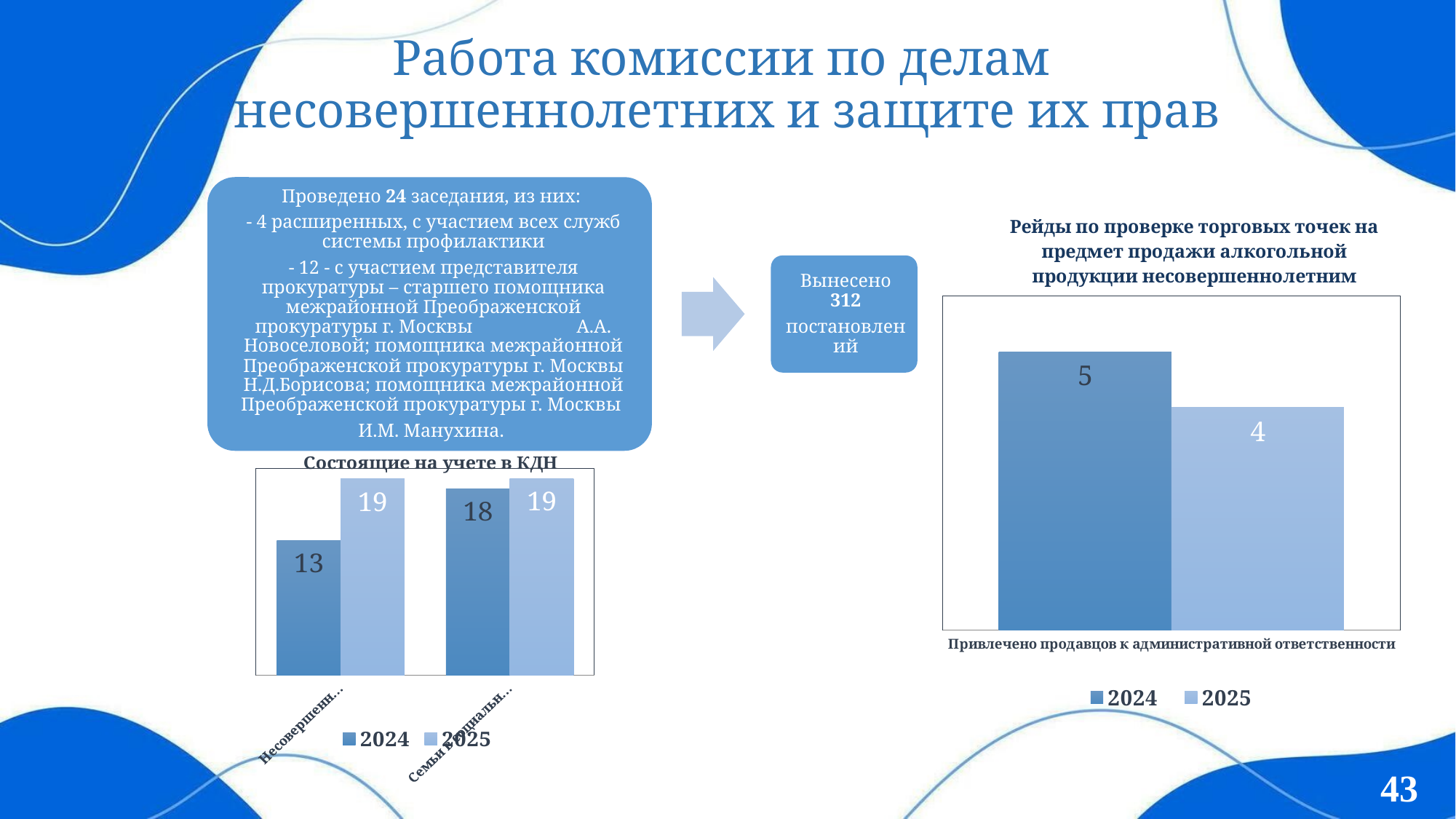

Работа комиссии по делам
несовершеннолетних и защите их прав
Проведено 24 заседания, из них:
- 4 расширенных, с участием всех служб системы профилактики
- 12 - с участием представителя прокуратуры – старшего помощника межрайонной Преображенской прокуратуры г. Москвы                      А.А. Новоселовой; помощника межрайонной Преображенской прокуратуры г. Москвы Н.Д.Борисова; помощника межрайонной Преображенской прокуратуры г. Москвы
И.М. Манухина.

Вынесено 312
постановлений

### Chart: Рейды по проверке торговых точек на предмет продажи алкогольной продукции несовершеннолетним

| Category | 2024 | 2025 |
|---|---|---|
| Привлечено продавцов к административной ответственности | 5.0 | 4.0 |

### Chart: Состоящие на учете в КДН

| Category | 2024 | 2025 |
|---|---|---|
| Несовершеннолетние | 13.0 | 19.0 |
| Семьи в социально-опасном положении | 18.0 | 19.0 |
43
43